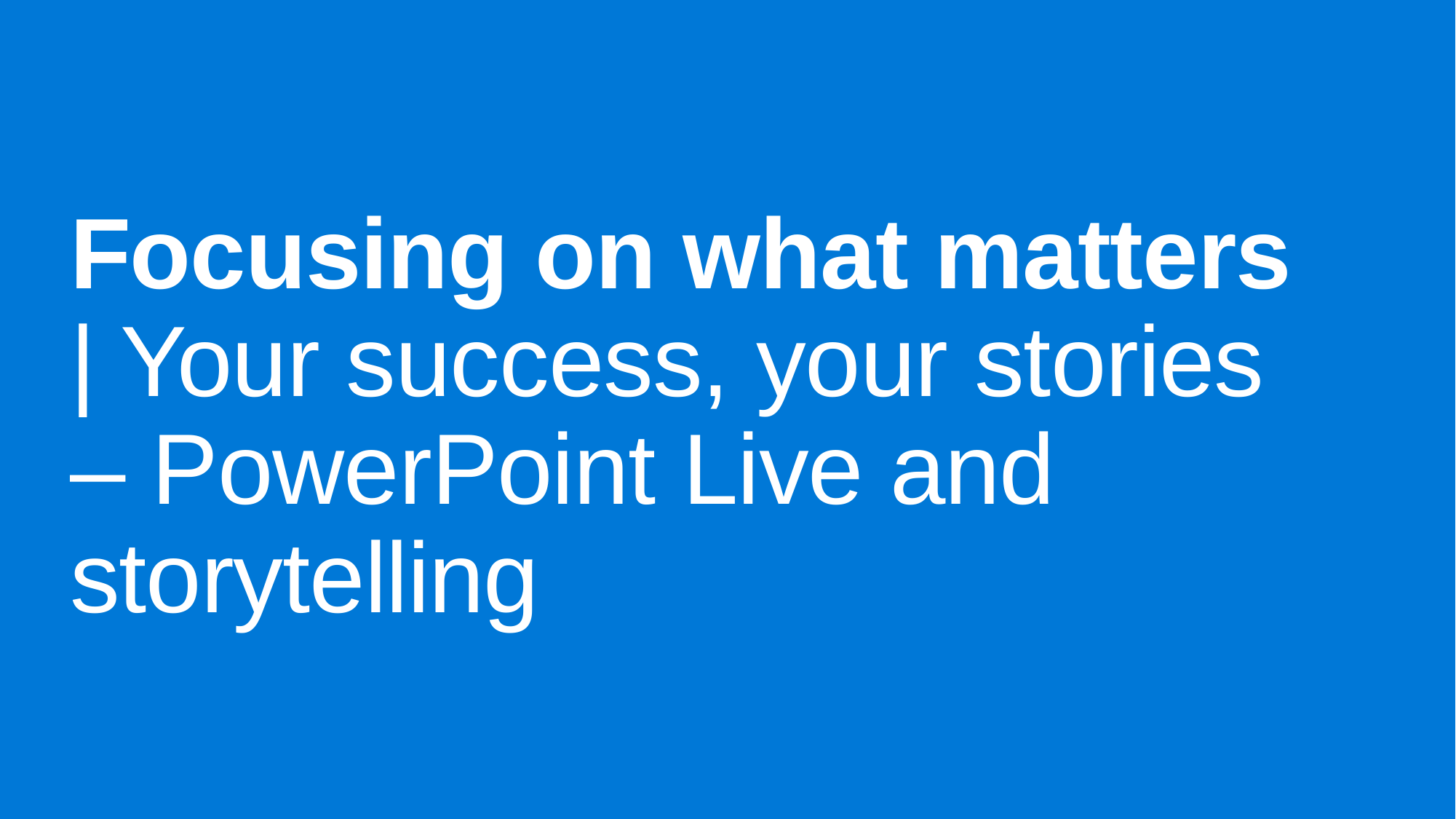

# Focusing on what matters | Your success, your stories – PowerPoint Live and storytelling